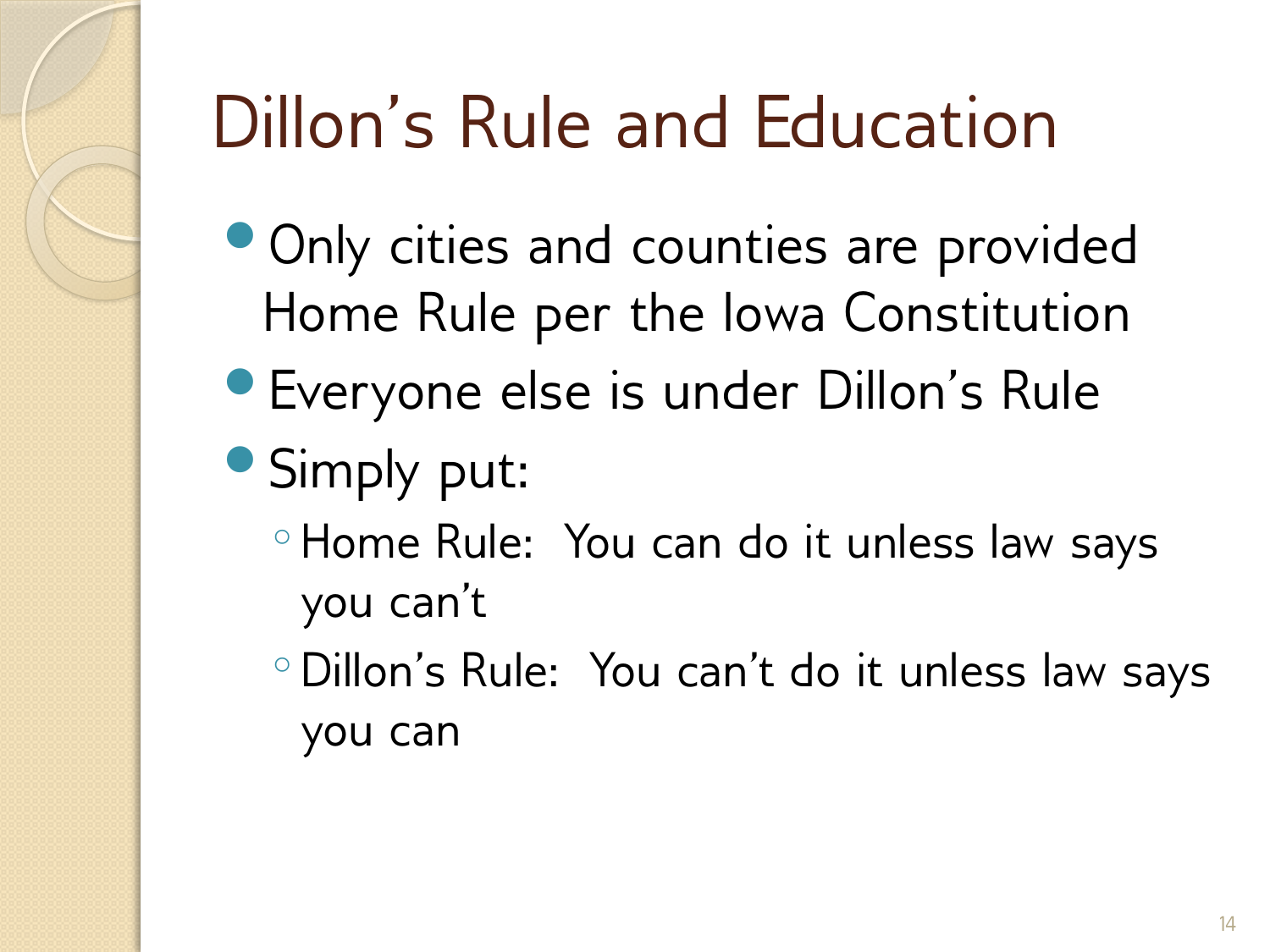

# Dillon’s Rule and Education
Only cities and counties are provided Home Rule per the Iowa Constitution
Everyone else is under Dillon’s Rule
Simply put:
Home Rule:  You can do it unless law says you can’t
Dillon’s Rule:  You can’t do it unless law says you can
14